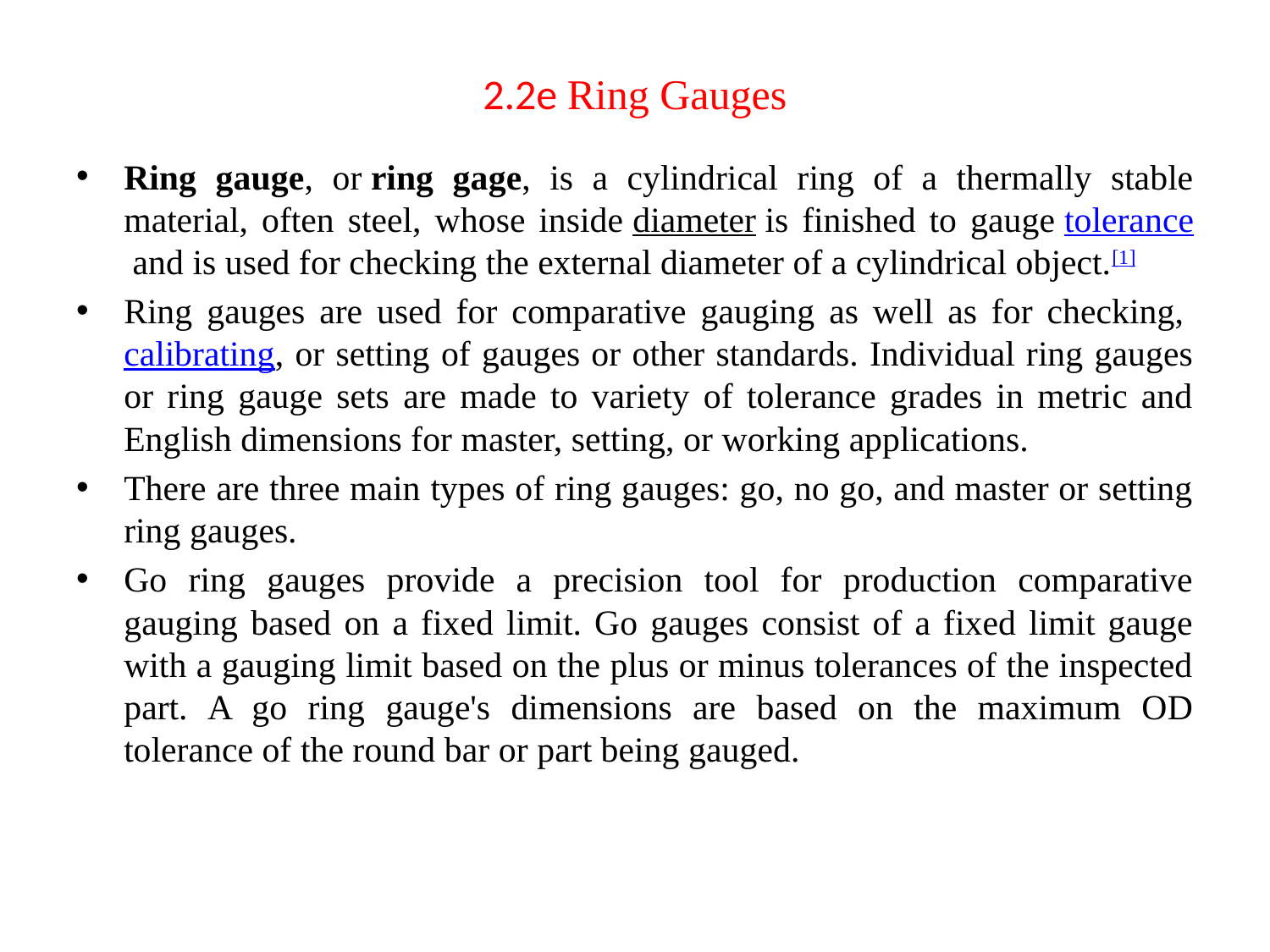

# 2.2e Ring Gauges
Ring gauge, or ring gage, is a cylindrical ring of a thermally stable material, often steel, whose inside diameter is finished to gauge tolerance and is used for checking the external diameter of a cylindrical object.[1]
Ring gauges are used for comparative gauging as well as for checking, calibrating, or setting of gauges or other standards. Individual ring gauges or ring gauge sets are made to variety of tolerance grades in metric and English dimensions for master, setting, or working applications.
There are three main types of ring gauges: go, no go, and master or setting ring gauges.
Go ring gauges provide a precision tool for production comparative gauging based on a fixed limit. Go gauges consist of a fixed limit gauge with a gauging limit based on the plus or minus tolerances of the inspected part. A go ring gauge's dimensions are based on the maximum OD tolerance of the round bar or part being gauged.